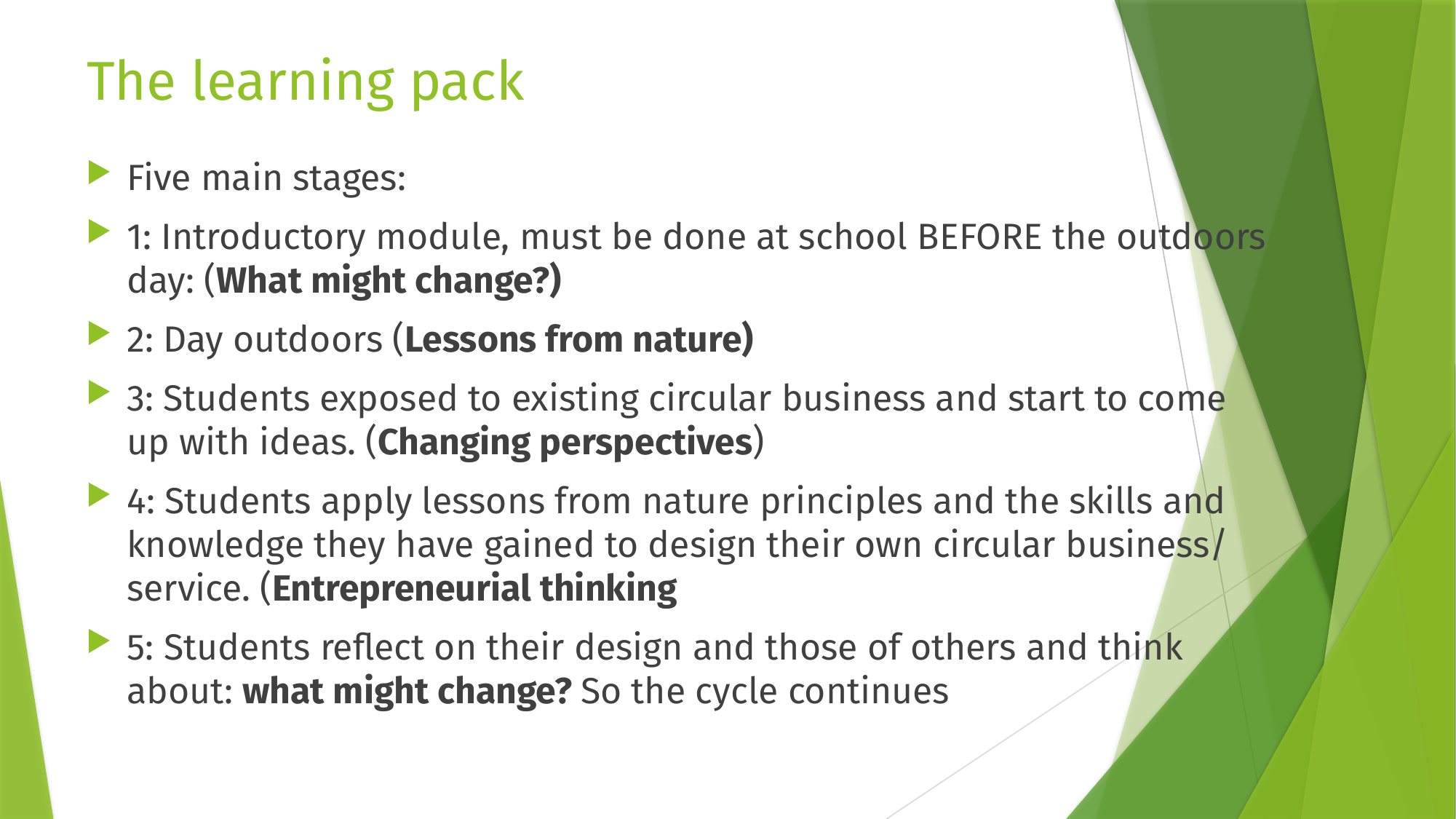

# The learning pack
Five main stages:
1: Introductory module, must be done at school BEFORE the outdoors day: (What might change?)
2: Day outdoors (Lessons from nature)
3: Students exposed to existing circular business and start to come up with ideas. (Changing perspectives)
4: Students apply lessons from nature principles and the skills and knowledge they have gained to design their own circular business/ service. (Entrepreneurial thinking
5: Students reflect on their design and those of others and think about: what might change? So the cycle continues